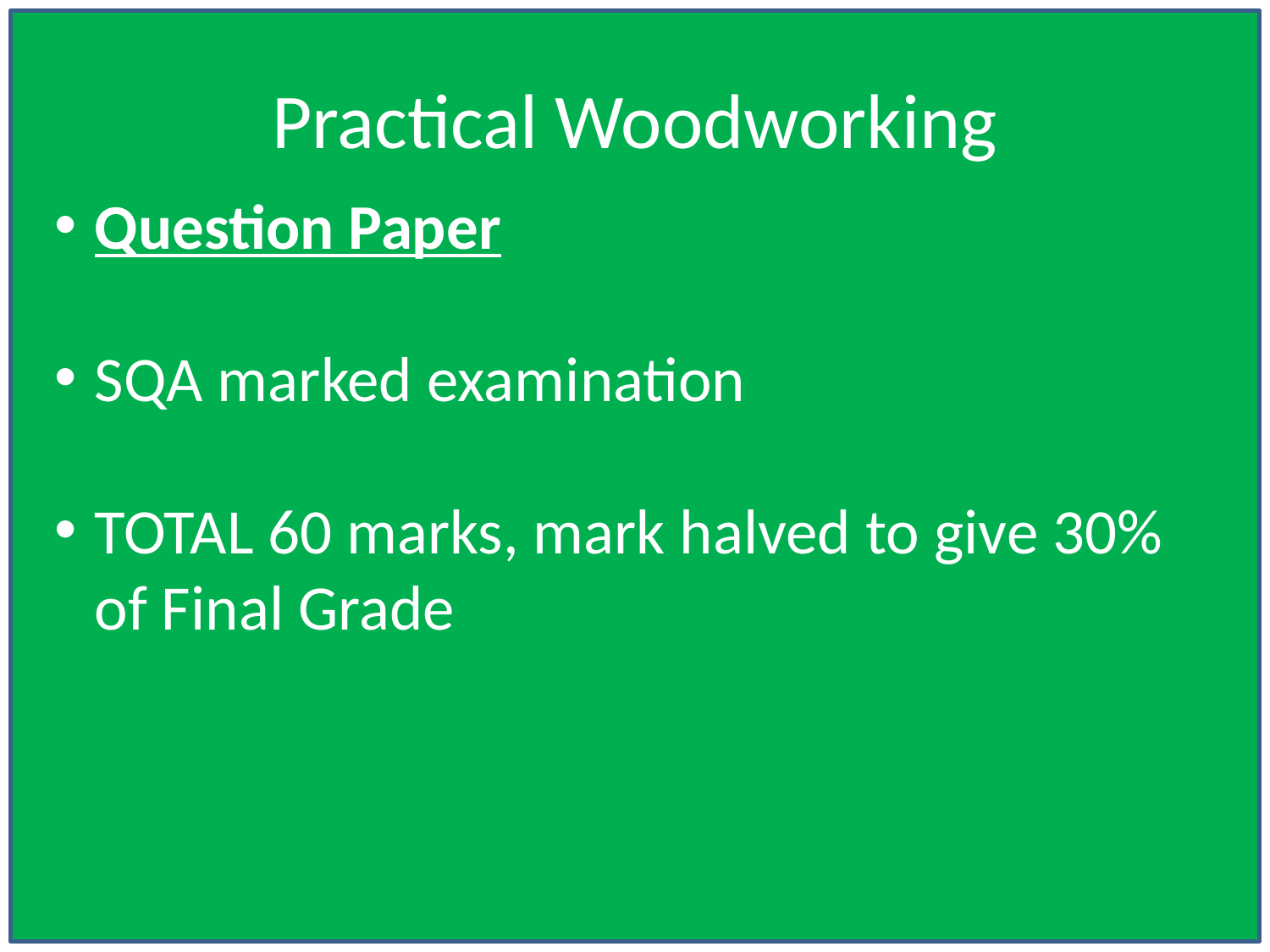

# Practical Woodworking
Question Paper

SQA marked examination

TOTAL 60 marks, mark halved to give 30% of Final Grade